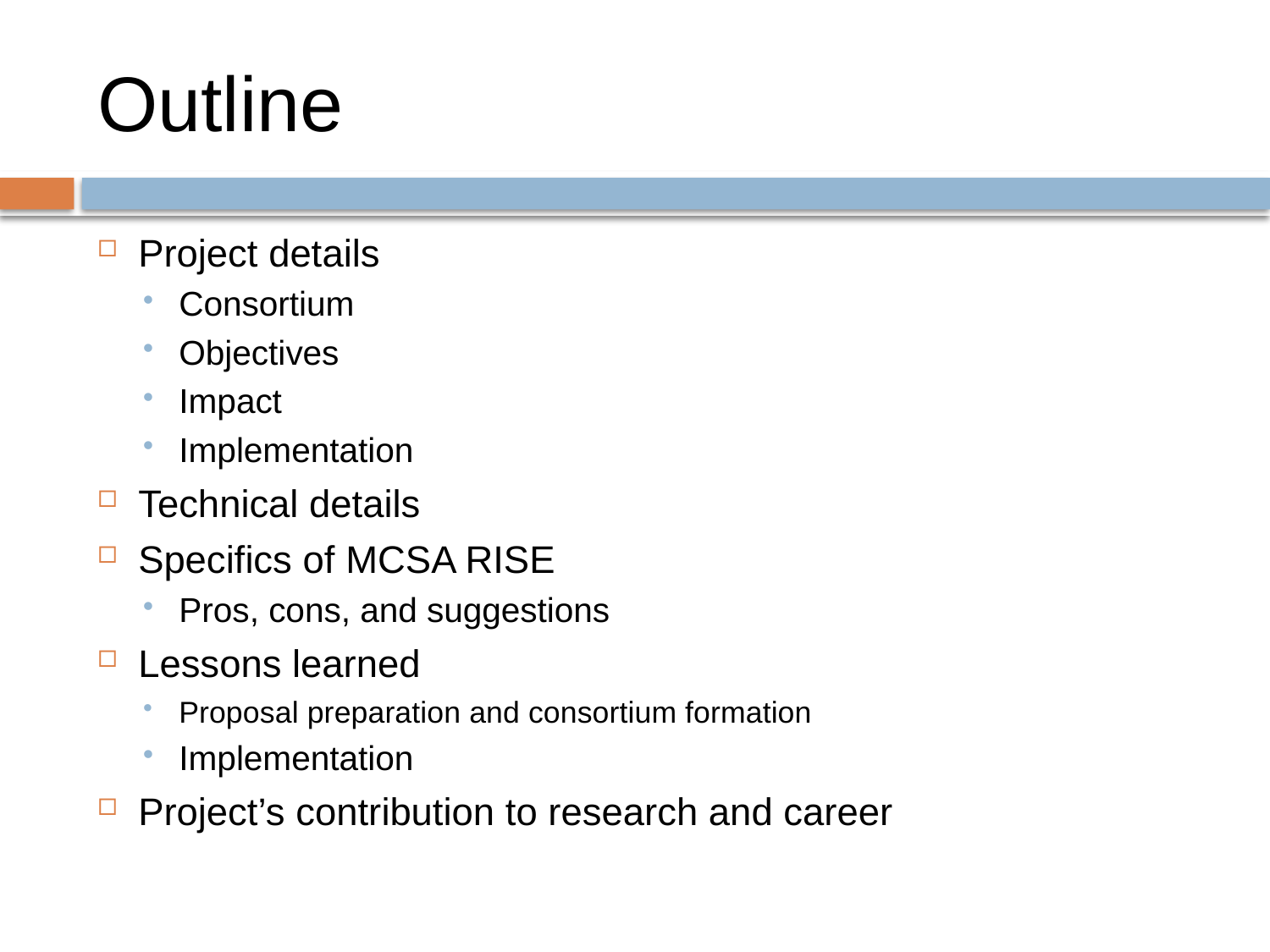

# Outline
Project details
Consortium
Objectives
Impact
Implementation
Technical details
Specifics of MCSA RISE
Pros, cons, and suggestions
Lessons learned
Proposal preparation and consortium formation
Implementation
Project’s contribution to research and career